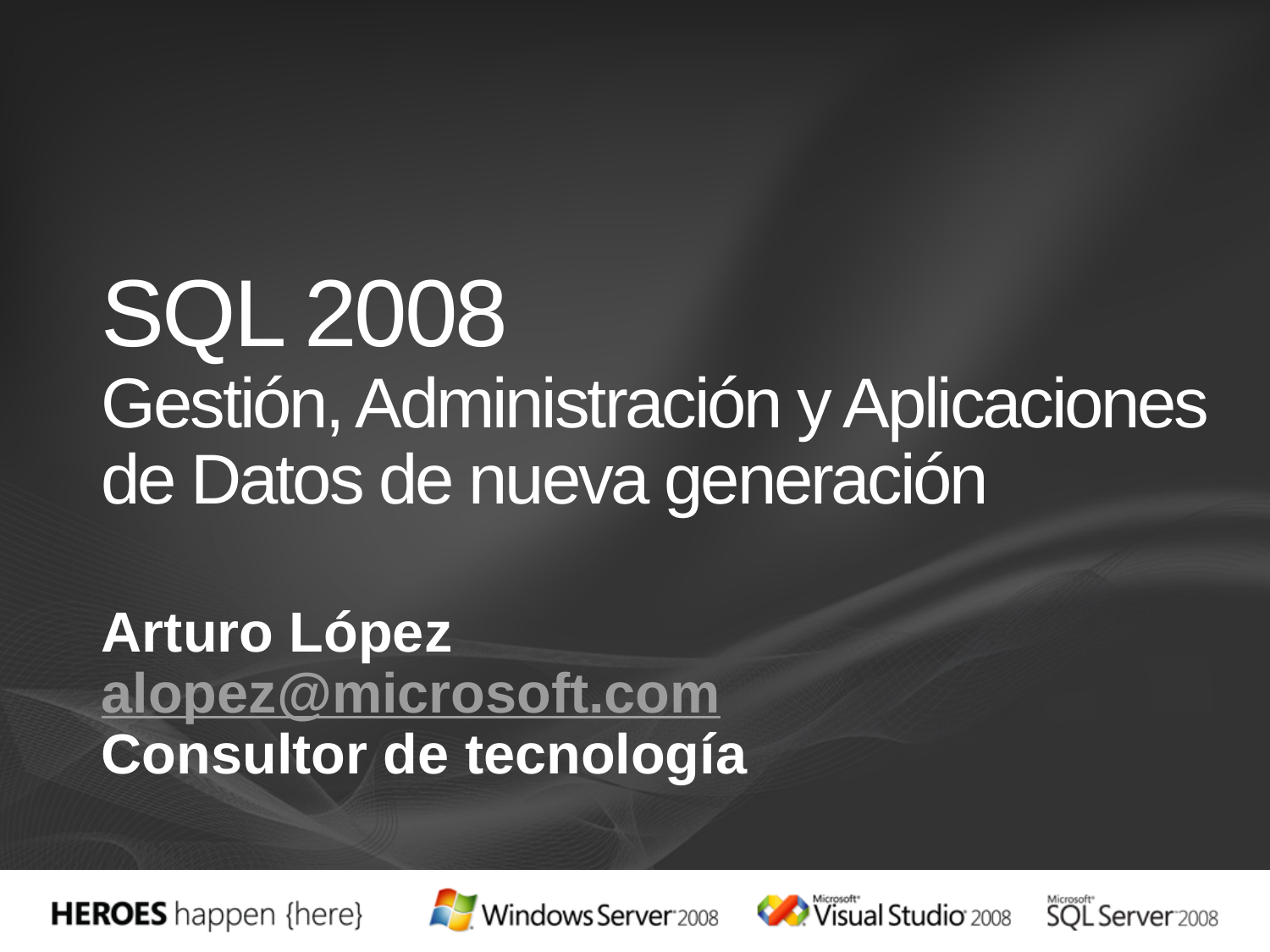

# SQL 2008 Gestión, Administración y Aplicaciones de Datos de nueva generación
Arturo López
alopez@microsoft.com
Consultor de tecnología